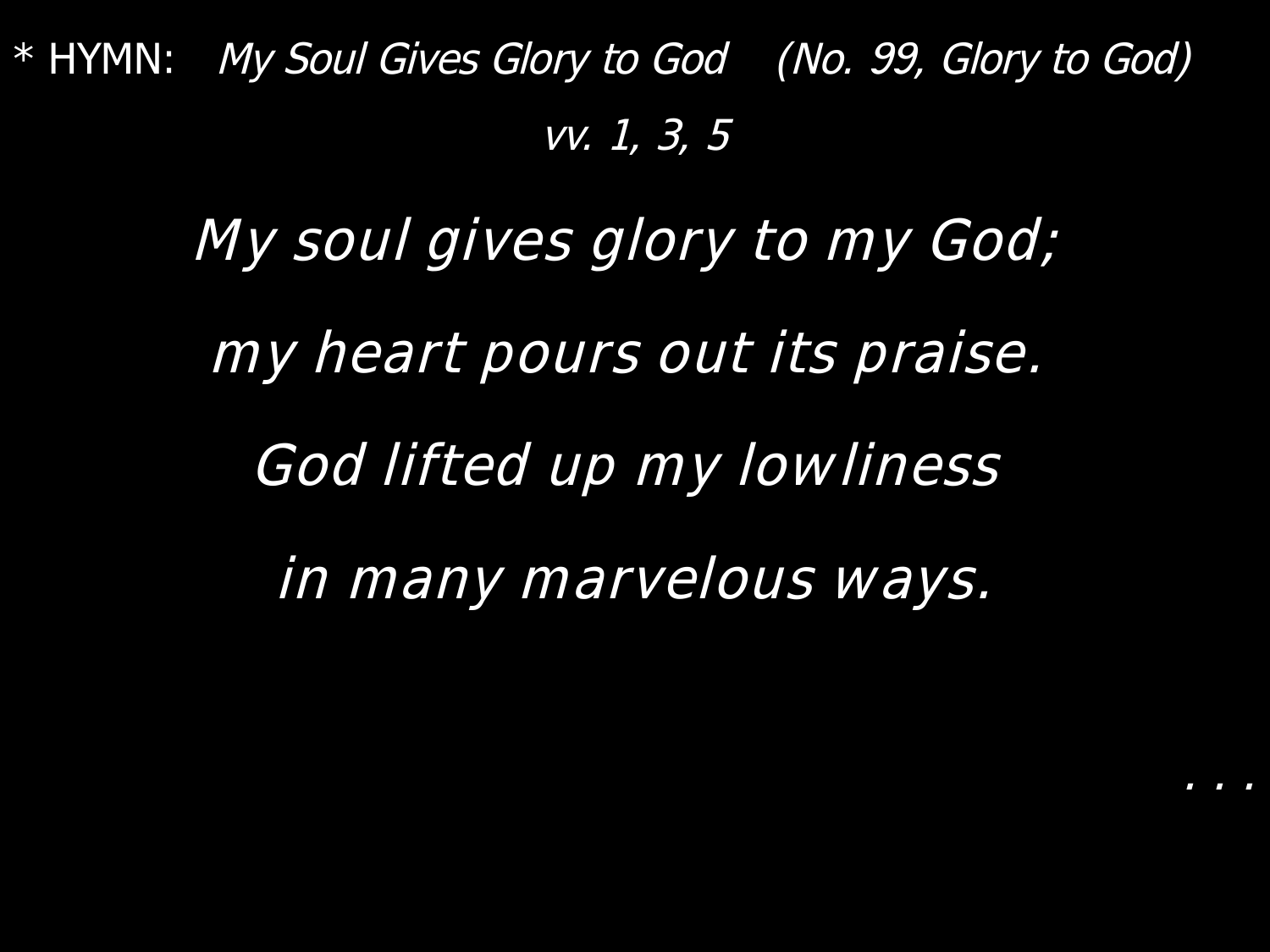

* HYMN:   My Soul Gives Glory to God	(No. 99, Glory to God)
vv. 1, 3, 5
My soul gives glory to my God;
my heart pours out its praise.
God lifted up my lowliness
in many marvelous ways.

. . .